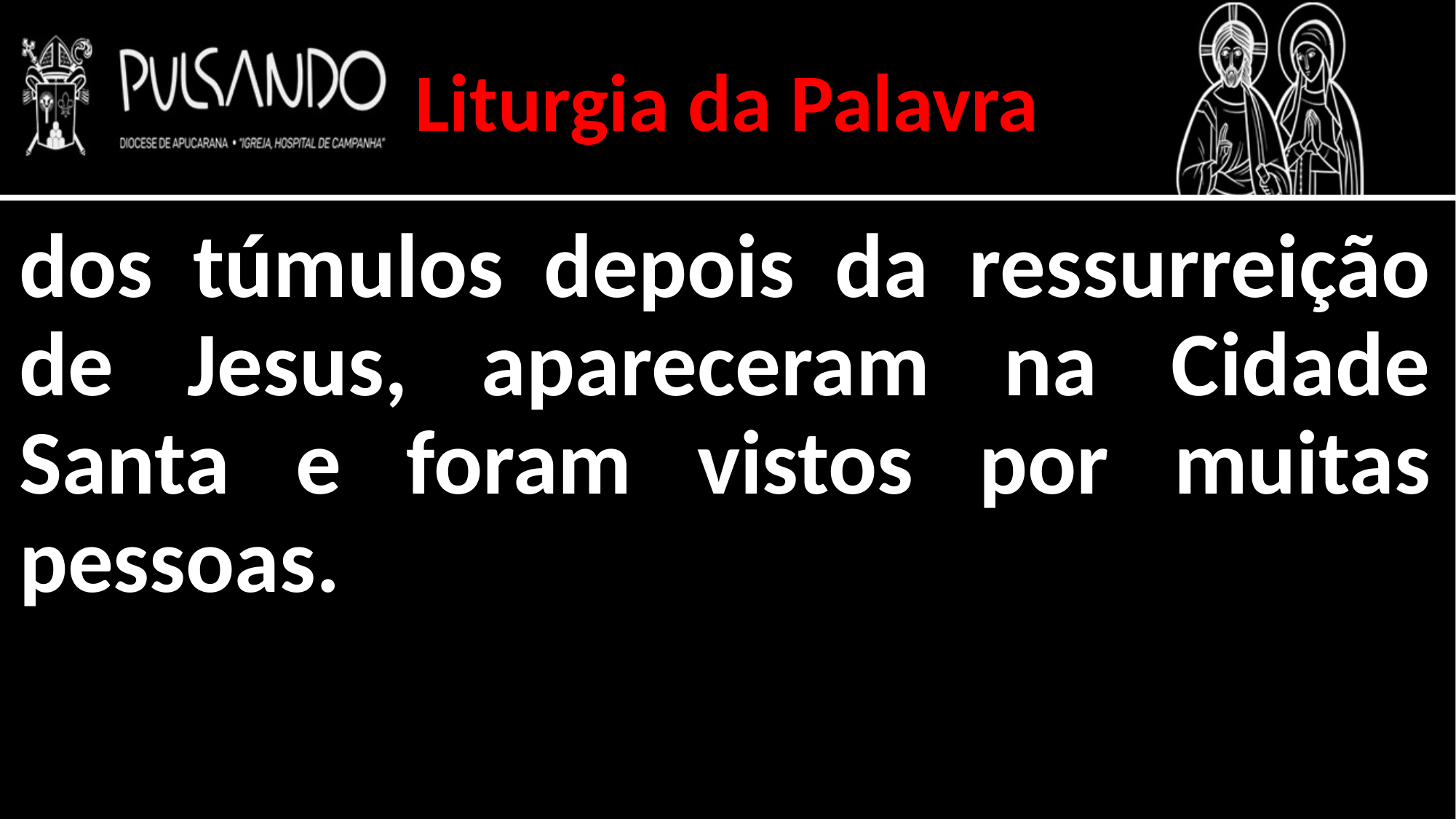

Liturgia da Palavra
dos túmulos depois da ressurreição de Jesus, apareceram na Cidade Santa e foram vistos por muitas pessoas.